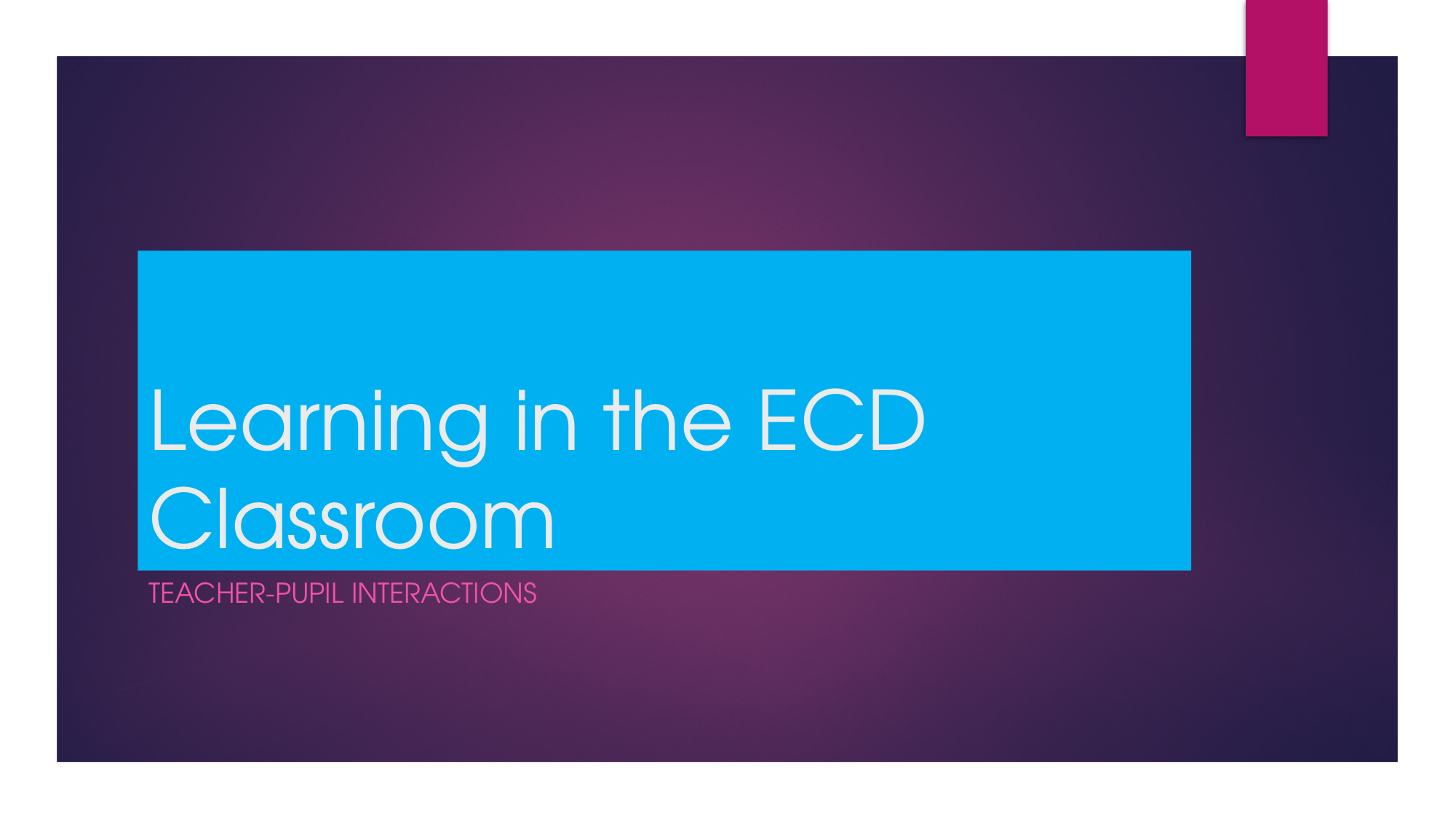

# Learning in the ECD Classroom
Teacher-Pupil Interactions